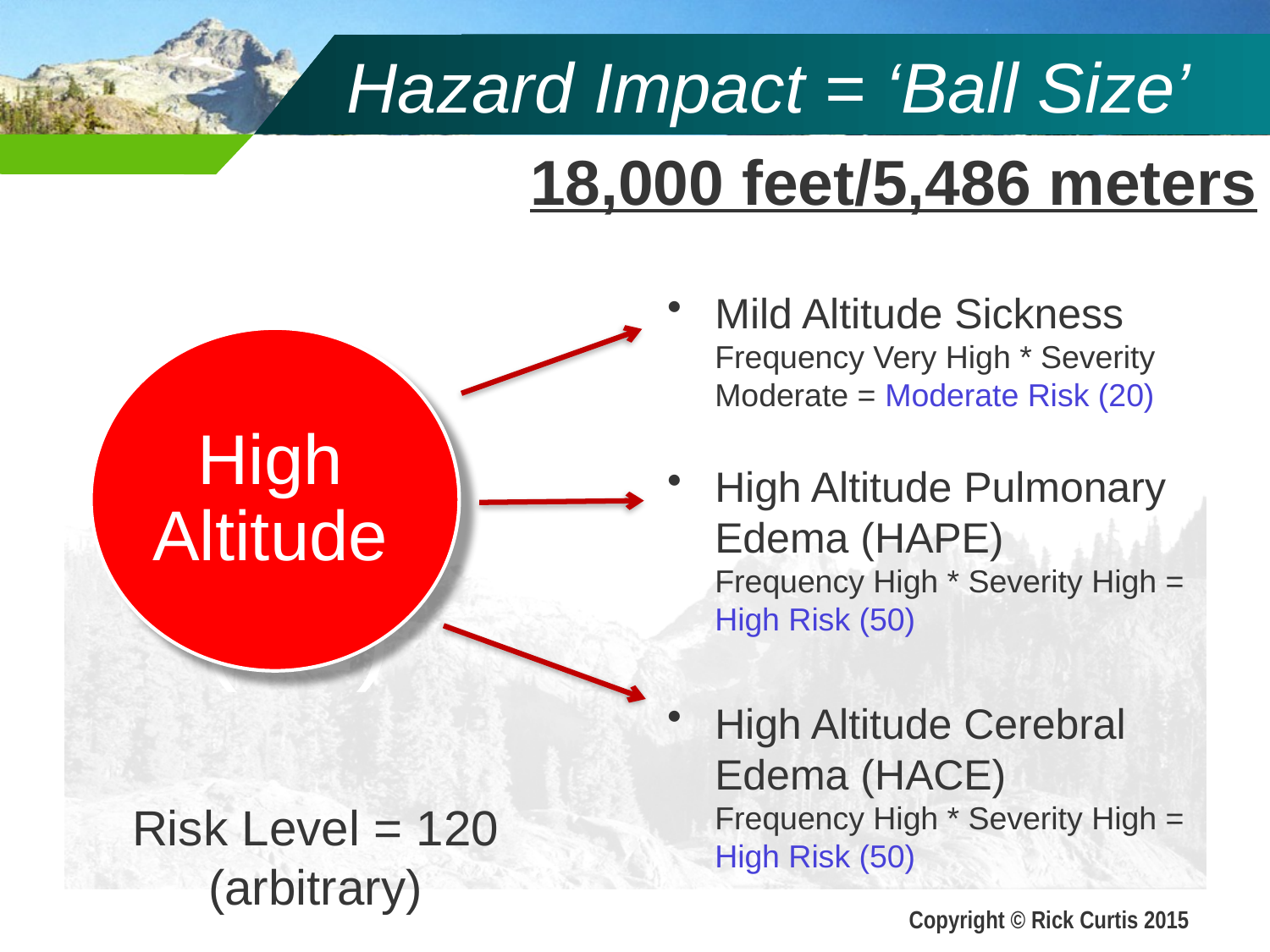

# Hazard Impact = ‘Ball Size’
18,000 feet/5,486 meters
Mild Altitude Sickness
Frequency Very High * Severity Moderate = Moderate Risk (20)
High Altitude Pulmonary Edema (HAPE)
Frequency High * Severity High = High Risk (50)
High Altitude Cerebral Edema (HACE)
Frequency High * Severity High = High Risk (50)

High Altitude
High Altitude
(12)
Risk Level = 120
(arbitrary)